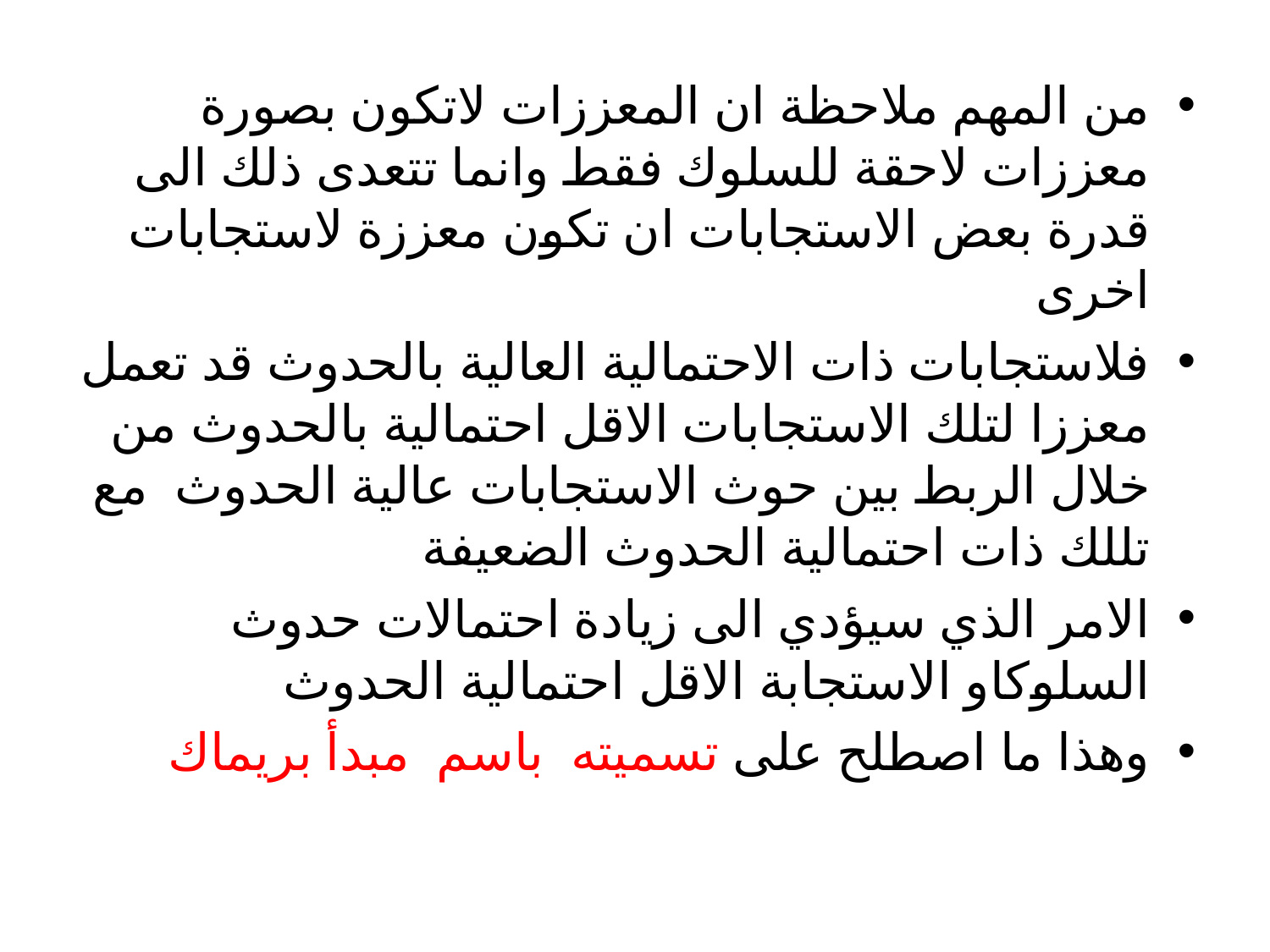

من المهم ملاحظة ان المعززات لاتكون بصورة معززات لاحقة للسلوك فقط وانما تتعدى ذلك الى قدرة بعض الاستجابات ان تكون معززة لاستجابات اخرى
فلاستجابات ذات الاحتمالية العالية بالحدوث قد تعمل معززا لتلك الاستجابات الاقل احتمالية بالحدوث من خلال الربط بين حوث الاستجابات عالية الحدوث  مع تللك ذات احتمالية الحدوث الضعيفة
الامر الذي سيؤدي الى زيادة احتمالات حدوث السلوكاو الاستجابة الاقل احتمالية الحدوث
وهذا ما اصطلح على تسميته  باسم  مبدأ بريماك